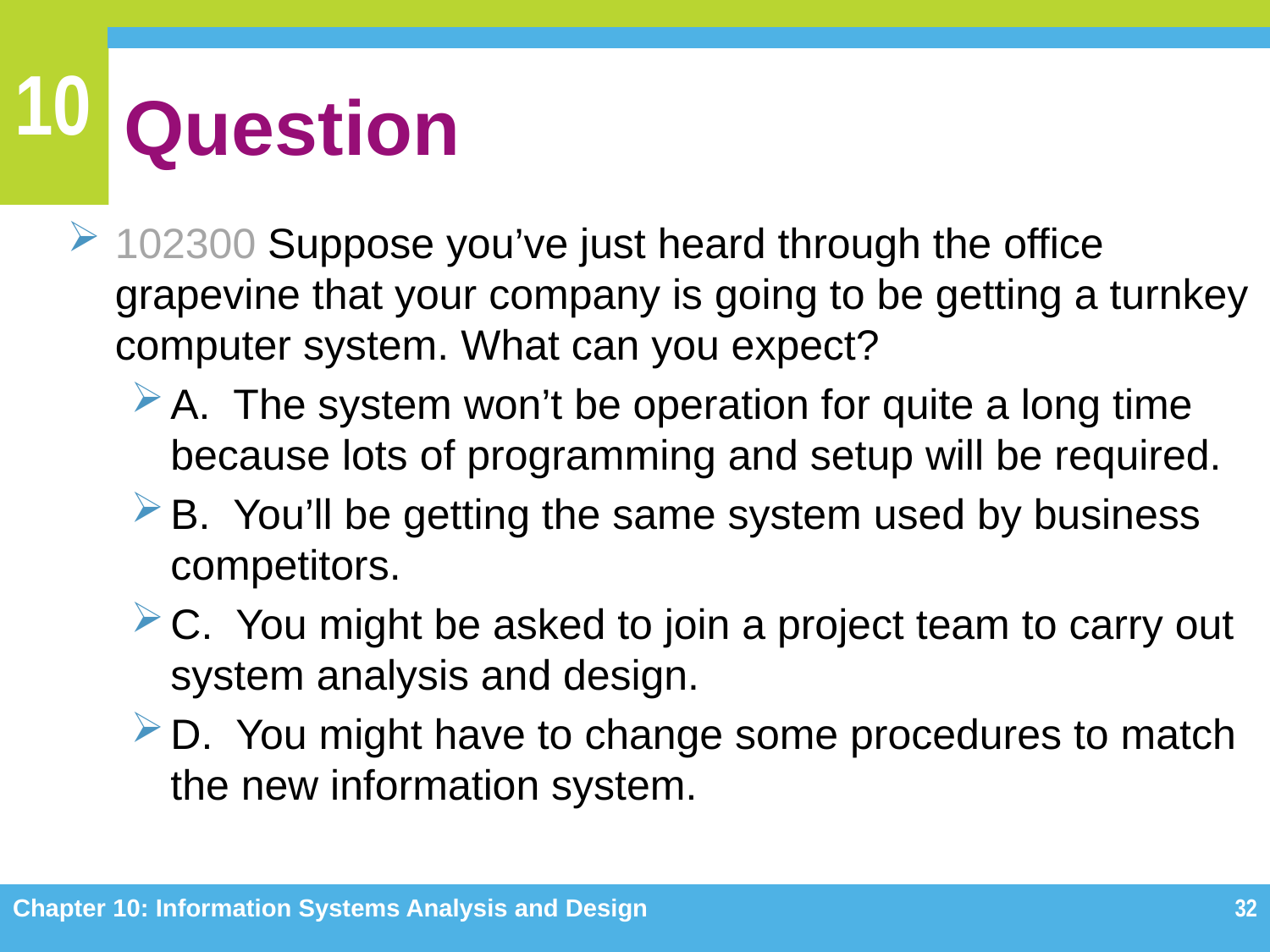

# Question
102300 Suppose you’ve just heard through the office grapevine that your company is going to be getting a turnkey computer system. What can you expect?
A.  The system won’t be operation for quite a long time because lots of programming and setup will be required.
B.  You’ll be getting the same system used by business competitors.
C.  You might be asked to join a project team to carry out system analysis and design.
D.  You might have to change some procedures to match the new information system.
Chapter 10: Information Systems Analysis and Design
32